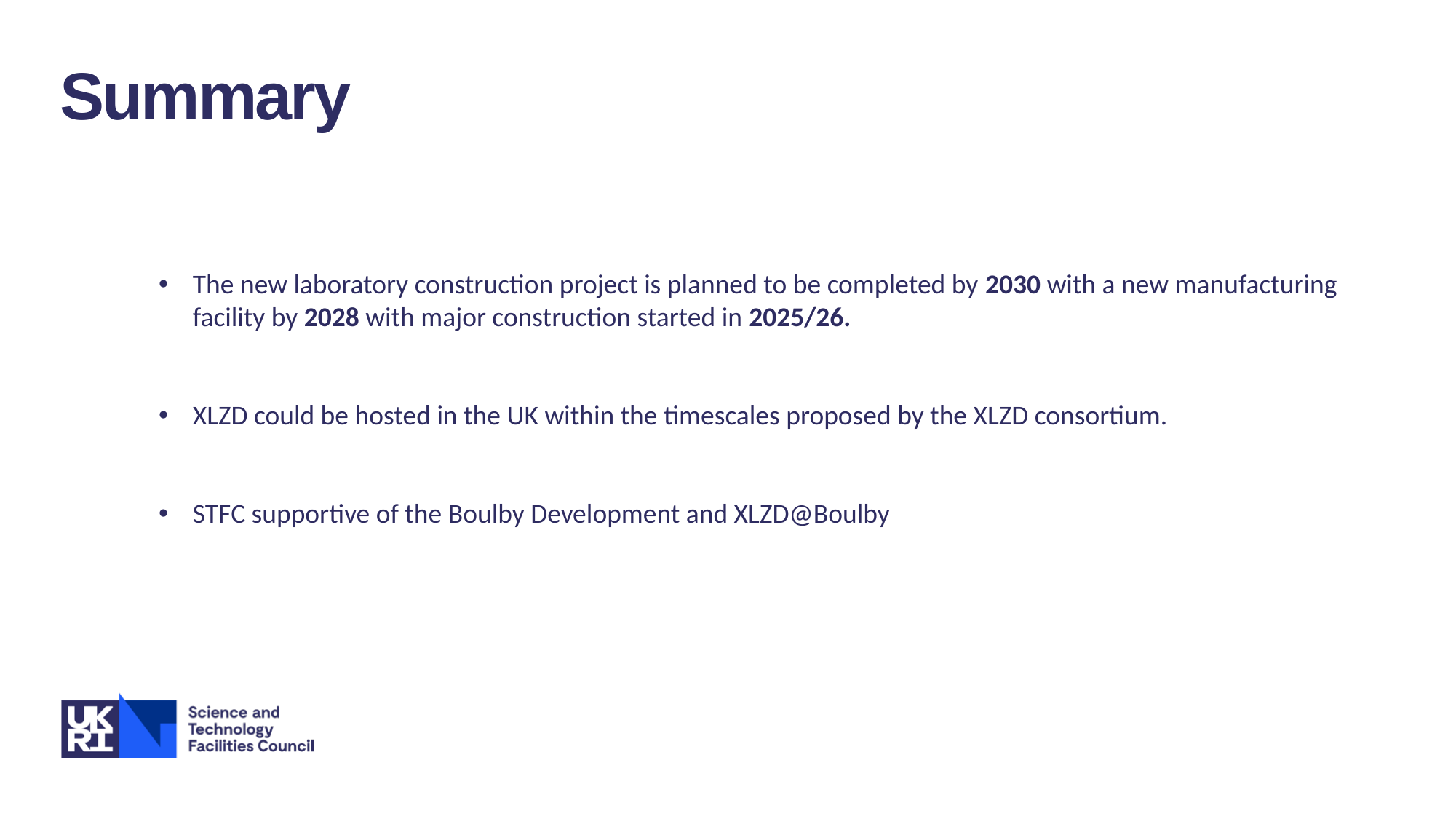

Summary

The new laboratory construction project is planned to be completed by 2030 with a new manufacturing facility by 2028 with major construction started in 2025/26.

XLZD could be hosted in the UK within the timescales proposed by the XLZD consortium.

STFC supportive of the Boulby Development and XLZD@Boulby